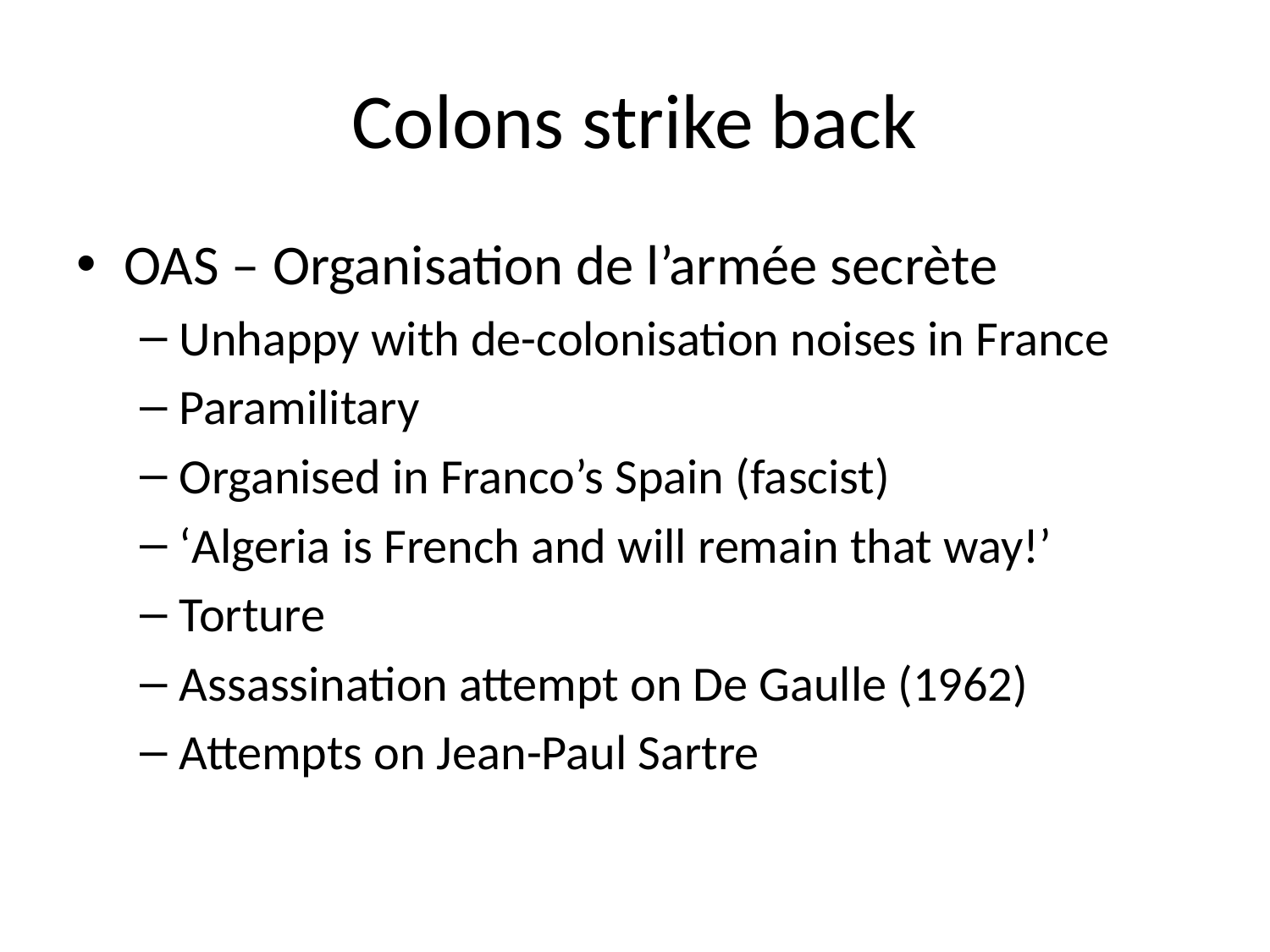

# Colons strike back
OAS – Organisation de l’armée secrète
Unhappy with de-colonisation noises in France
Paramilitary
Organised in Franco’s Spain (fascist)
‘Algeria is French and will remain that way!’
Torture
Assassination attempt on De Gaulle (1962)
Attempts on Jean-Paul Sartre